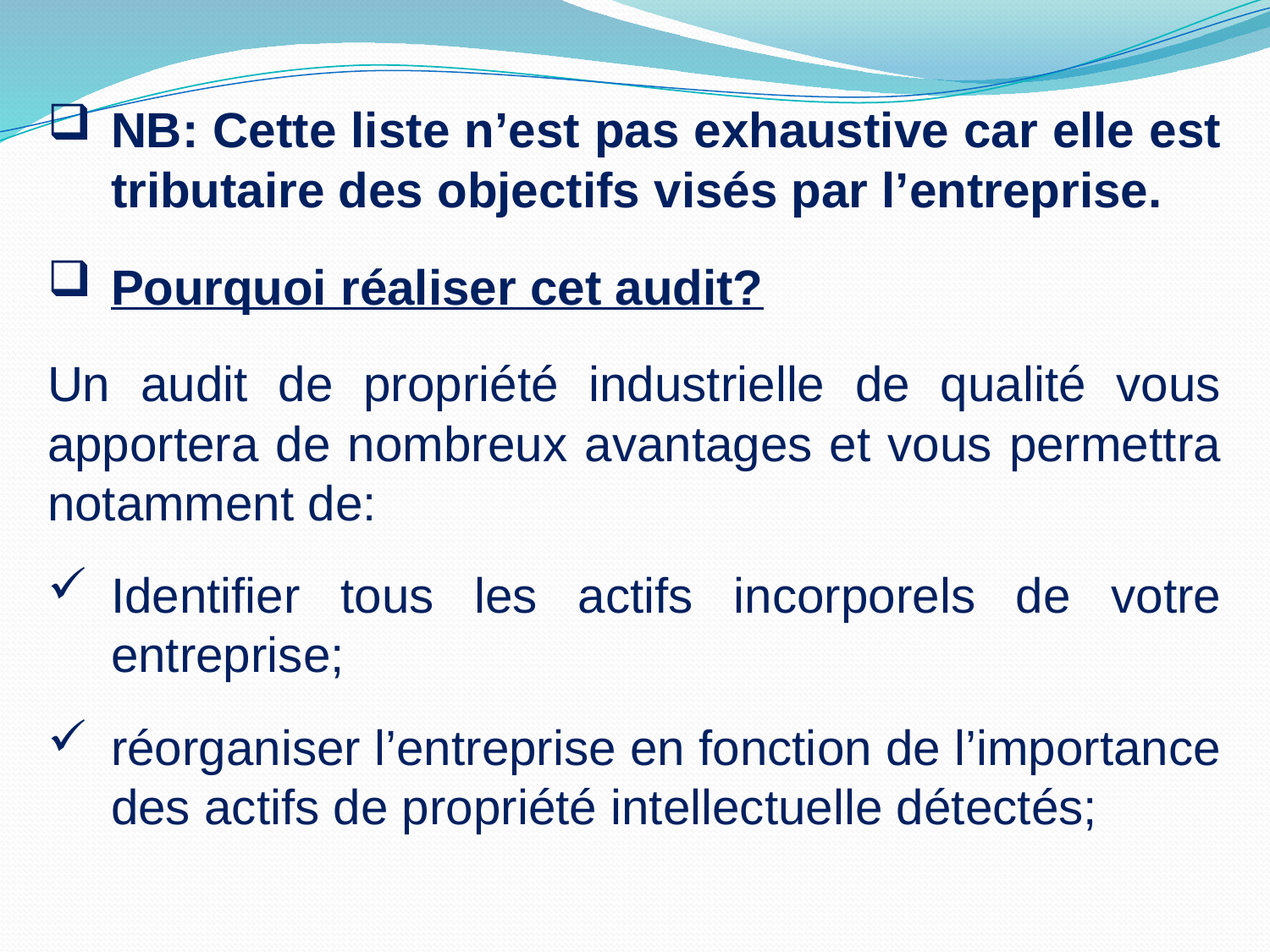

NB: Cette liste n’est pas exhaustive car elle est tributaire des objectifs visés par l’entreprise.

Pourquoi réaliser cet audit?

Un audit de propriété industrielle de qualité vous apportera de nombreux avantages et vous permettra notamment de:

Identifier tous les actifs incorporels de votre entreprise;

réorganiser l’entreprise en fonction de l’importance des actifs de propriété intellectuelle détectés;